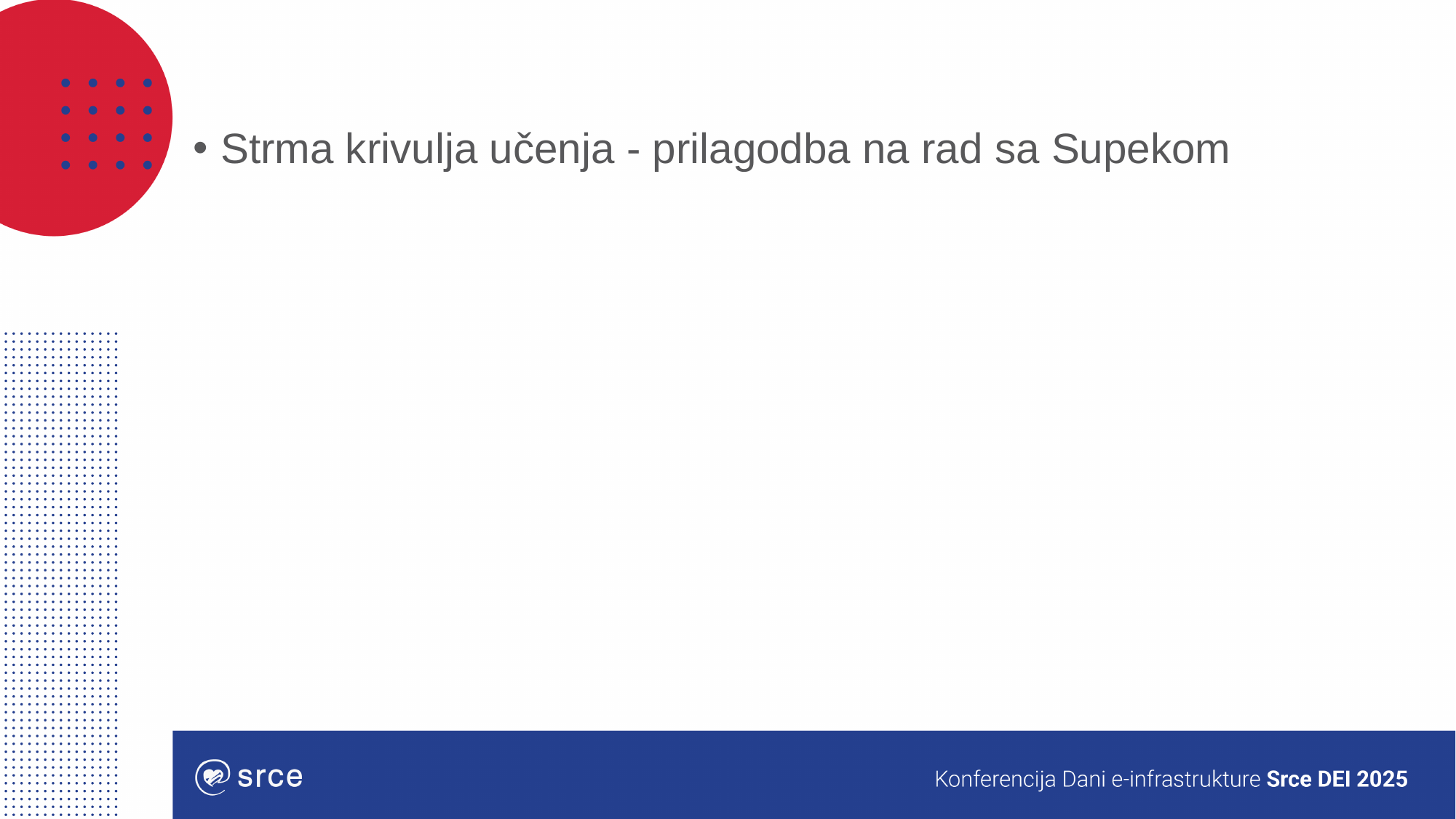

Strma krivulja učenja - prilagodba na rad sa Supekom